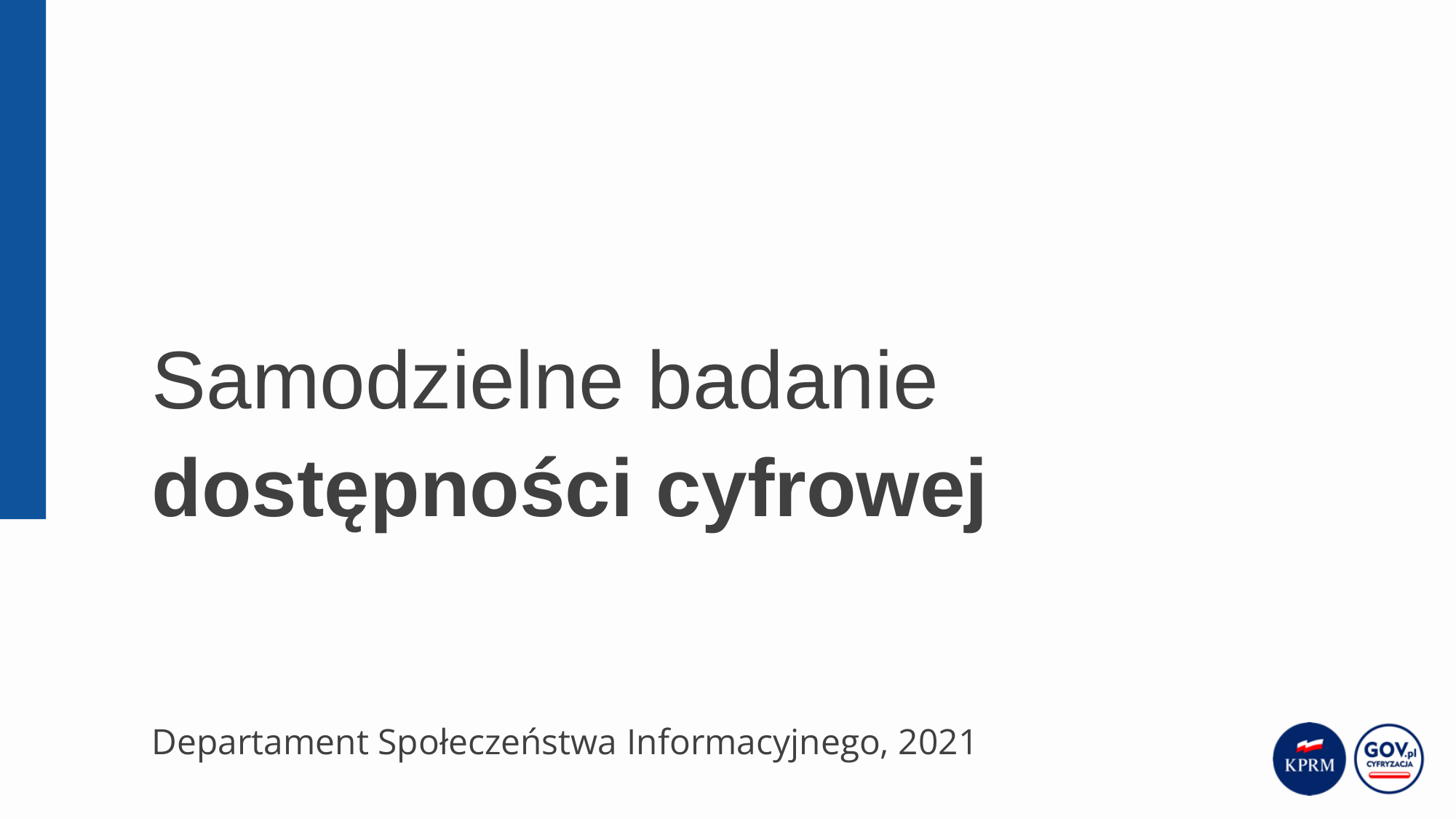

# Samodzielne badanie dostępności cyfrowej
Departament Społeczeństwa Informacyjnego, 2021